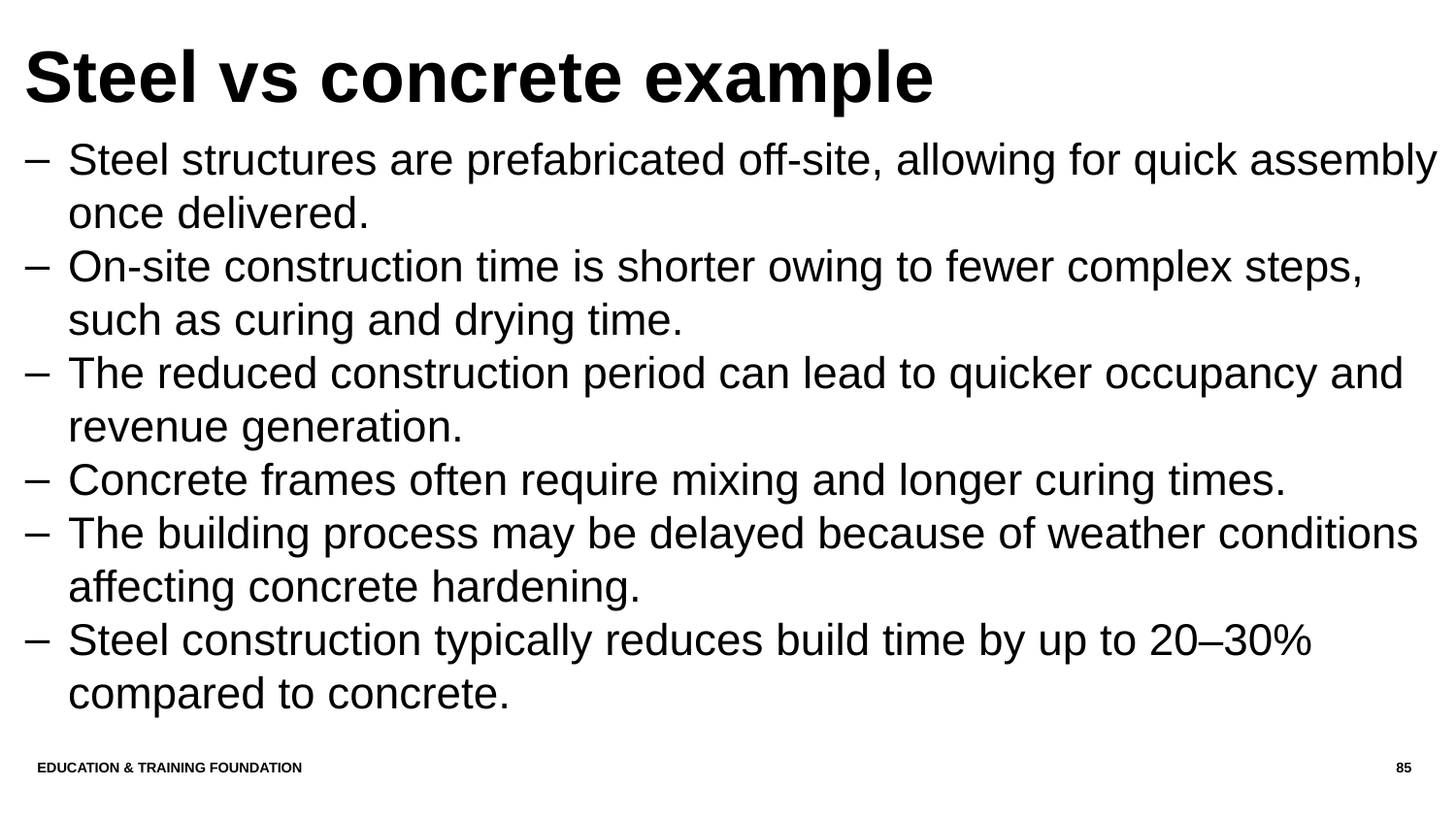

# Steel vs concrete example
Steel structures are prefabricated off-site, allowing for quick assembly once delivered.
On-site construction time is shorter owing to fewer complex steps, such as curing and drying time.
The reduced construction period can lead to quicker occupancy and revenue generation.
Concrete frames often require mixing and longer curing times.
The building process may be delayed because of weather conditions affecting concrete hardening.
Steel construction typically reduces build time by up to 20–30% compared to concrete.

Education & Training Foundation
85